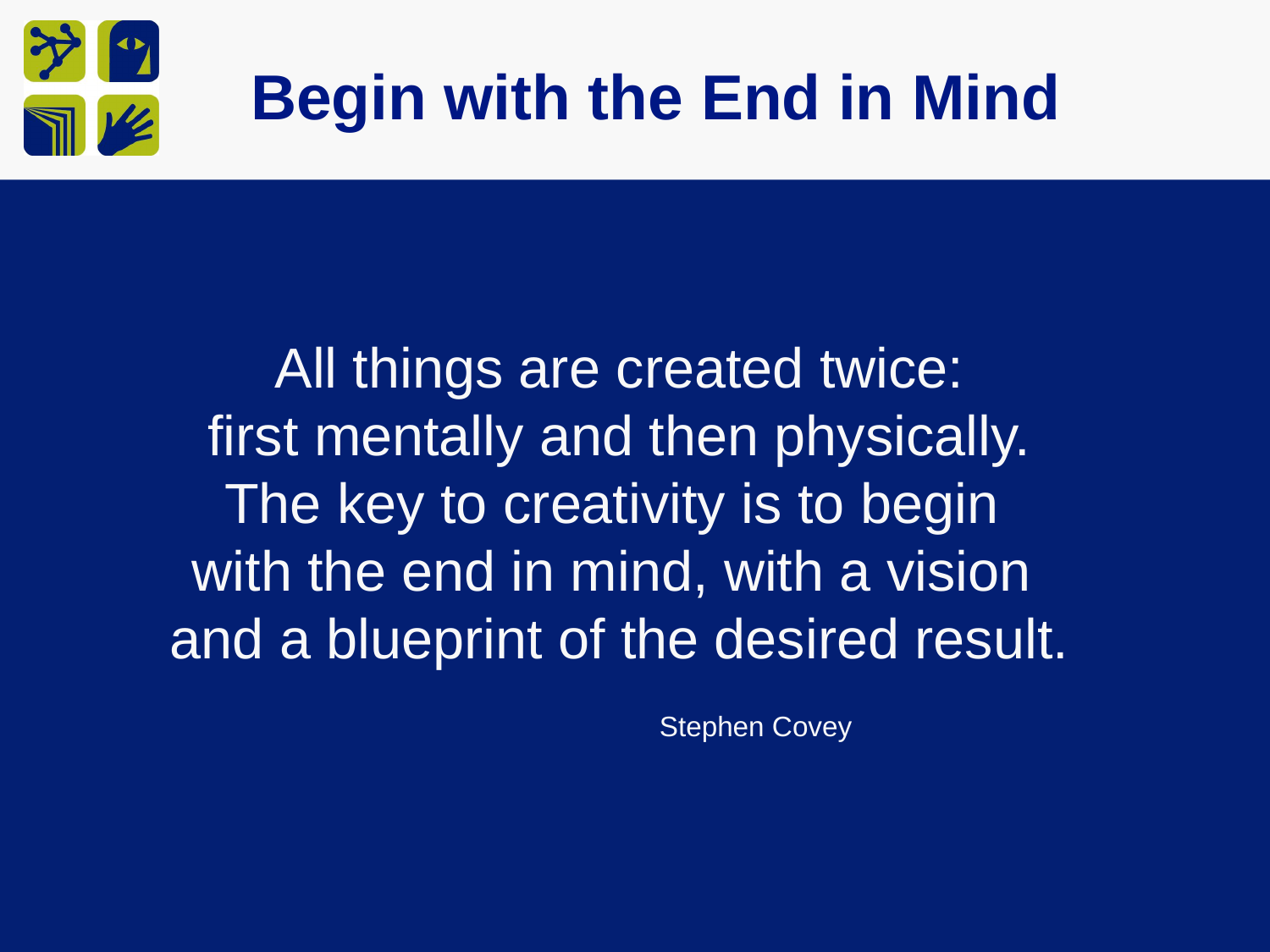

Begin with the End in Mind
# All things are created twice: first mentally and then physically. The key to creativity is to begin with the end in mind, with a vision and a blueprint of the desired result. Stephen Covey